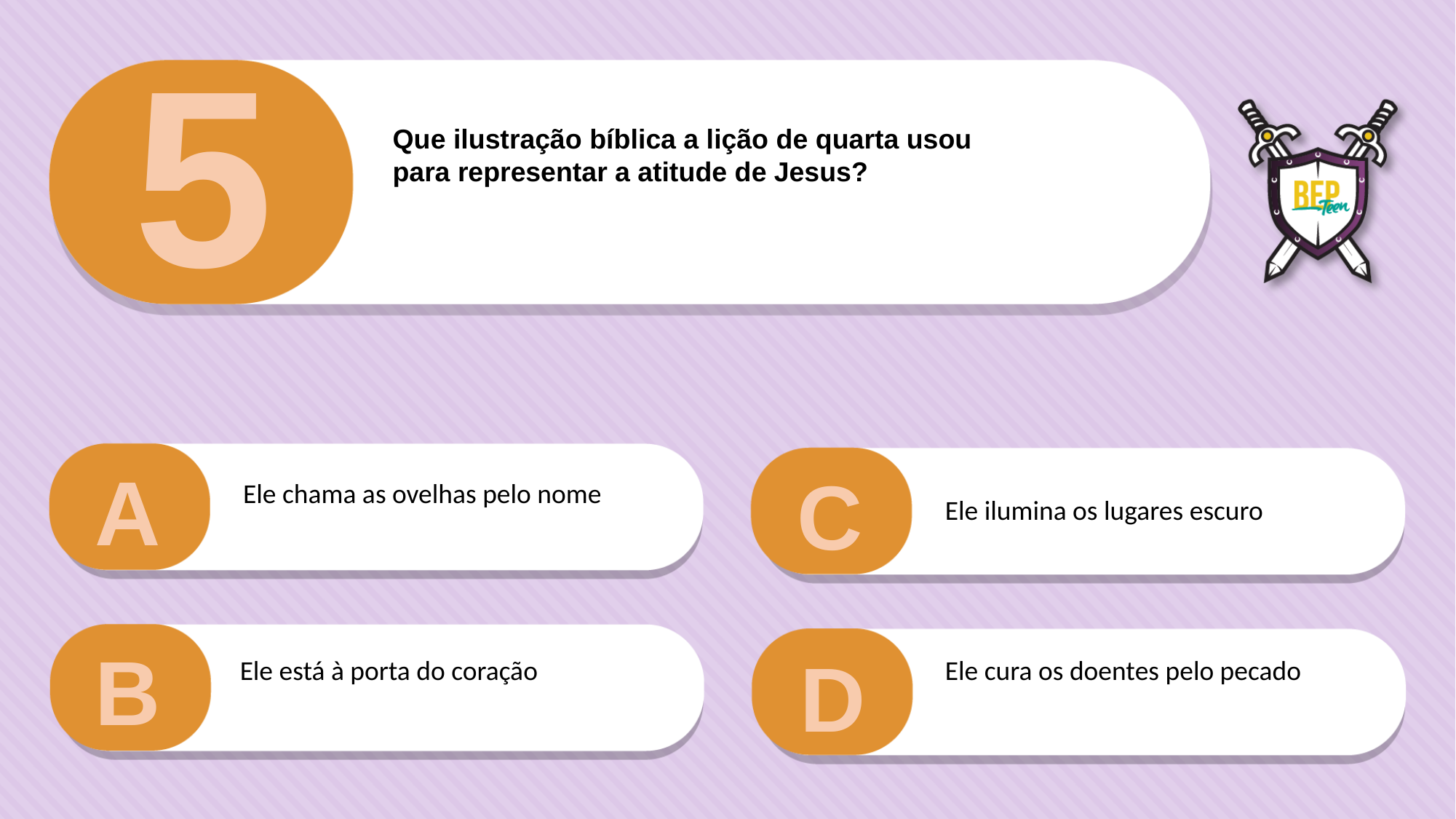

5
Que ilustração bíblica a lição de quarta usou
para representar a atitude de Jesus?
A
C
Ele chama as ovelhas pelo nome
Ele ilumina os lugares escuro
B
D
Ele está à porta do coração
Ele cura os doentes pelo pecado